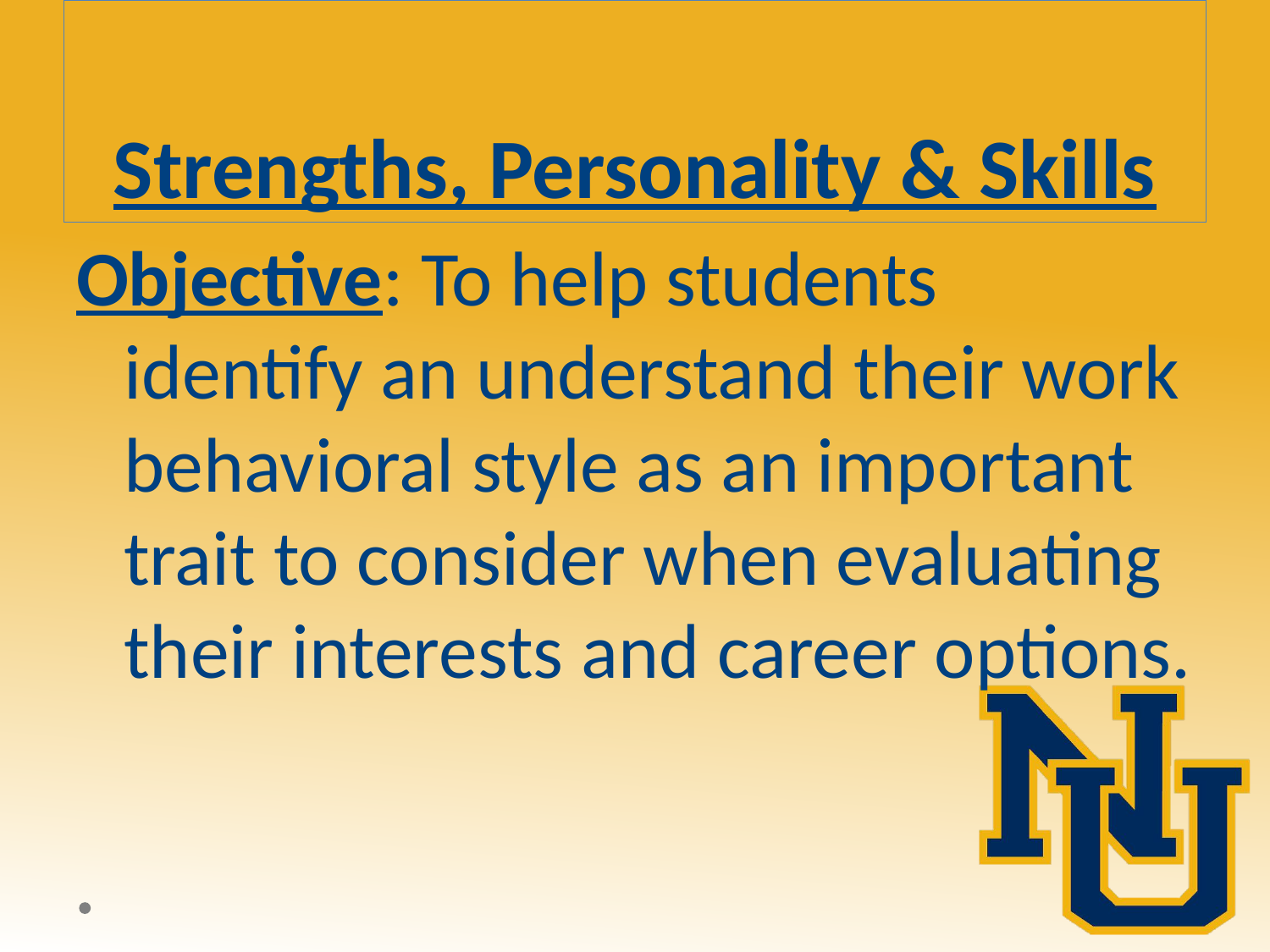

# Strengths, Personality & Skills
Objective: To help students identify an understand their work behavioral style as an important trait to consider when evaluating their interests and career options.